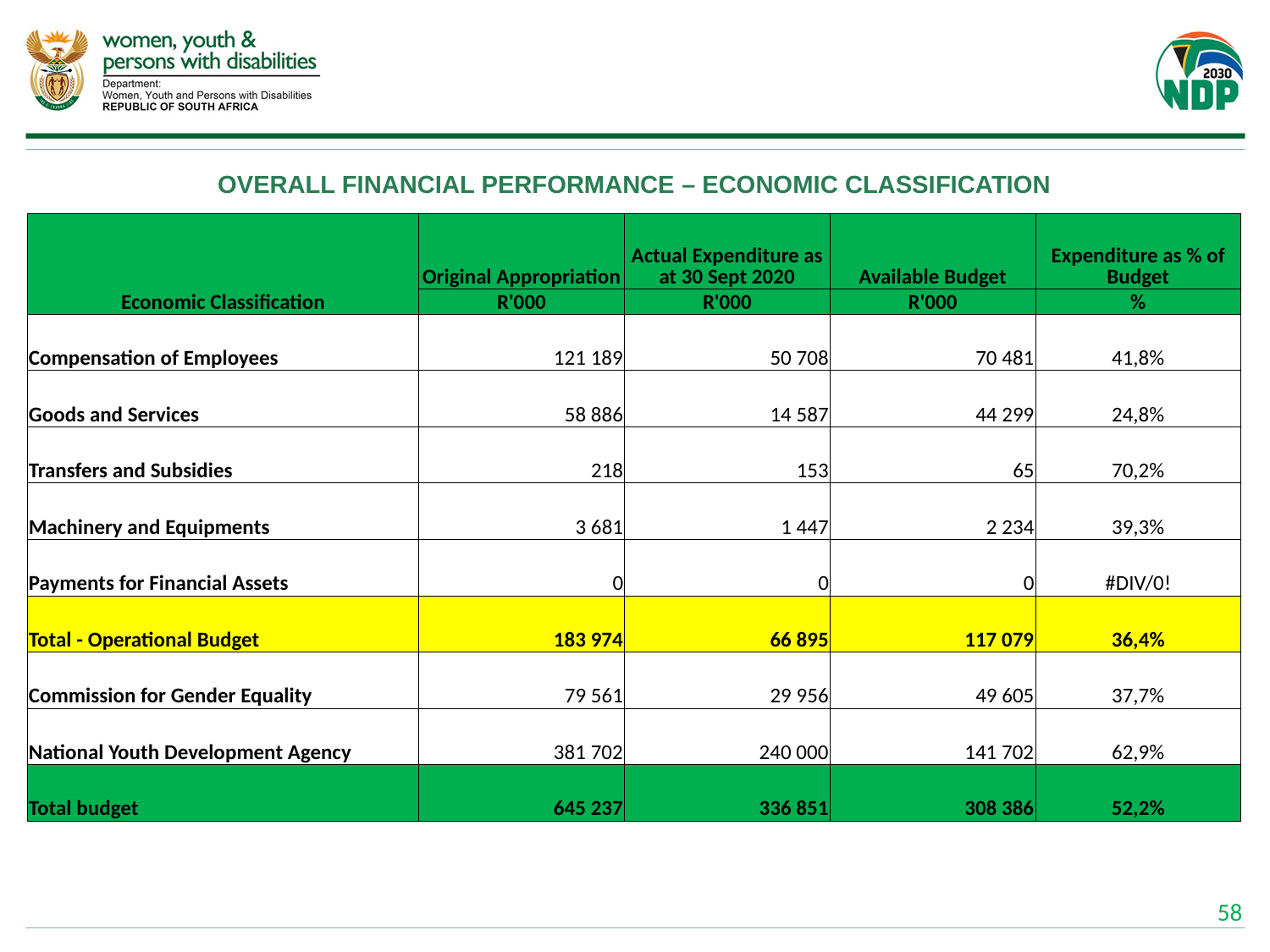

# OVERALL FINANCIAL PERFORMANCE – ECONOMIC CLASSIFICATION
| Economic Classification | Original Appropriation | Actual Expenditure as at 30 Sept 2020 | Available Budget | Expenditure as % of Budget |
| --- | --- | --- | --- | --- |
|  | R'000 | R'000 | R'000 | % |
| Compensation of Employees | 121 189 | 50 708 | 70 481 | 41,8% |
| Goods and Services | 58 886 | 14 587 | 44 299 | 24,8% |
| Transfers and Subsidies | 218 | 153 | 65 | 70,2% |
| Machinery and Equipments | 3 681 | 1 447 | 2 234 | 39,3% |
| Payments for Financial Assets | 0 | 0 | 0 | #DIV/0! |
| Total - Operational Budget | 183 974 | 66 895 | 117 079 | 36,4% |
| Commission for Gender Equality | 79 561 | 29 956 | 49 605 | 37,7% |
| National Youth Development Agency | 381 702 | 240 000 | 141 702 | 62,9% |
| Total budget | 645 237 | 336 851 | 308 386 | 52,2% |